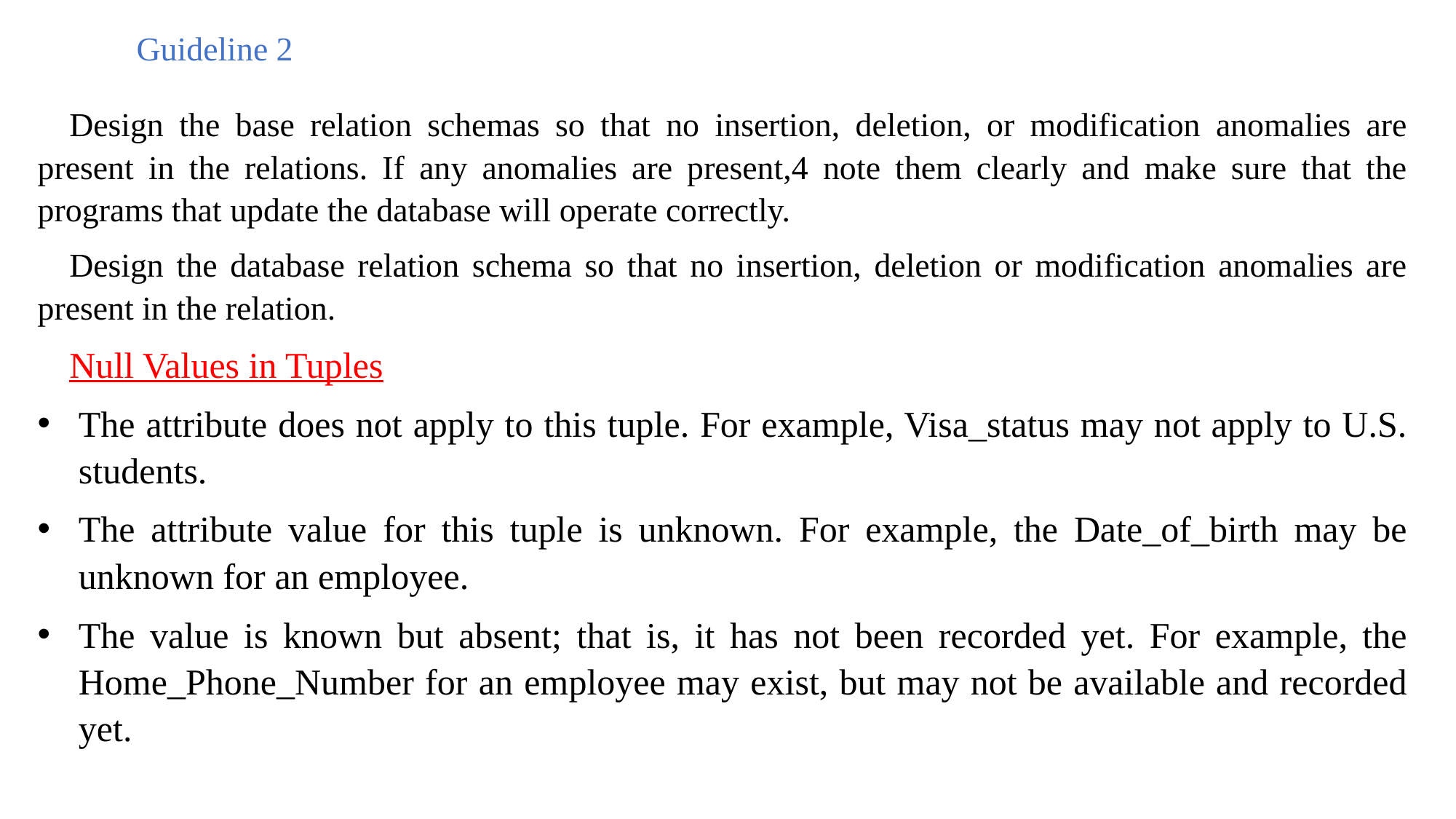

Guideline 2
Design the base relation schemas so that no insertion, deletion, or modification anomalies are present in the relations. If any anomalies are present,4 note them clearly and make sure that the programs that update the database will operate correctly.
Design the database relation schema so that no insertion, deletion or modification anomalies are present in the relation.
Null Values in Tuples
The attribute does not apply to this tuple. For example, Visa_status may not apply to U.S. students.
The attribute value for this tuple is unknown. For example, the Date_of_birth may be unknown for an employee.
The value is known but absent; that is, it has not been recorded yet. For example, the Home_Phone_Number for an employee may exist, but may not be available and recorded yet.